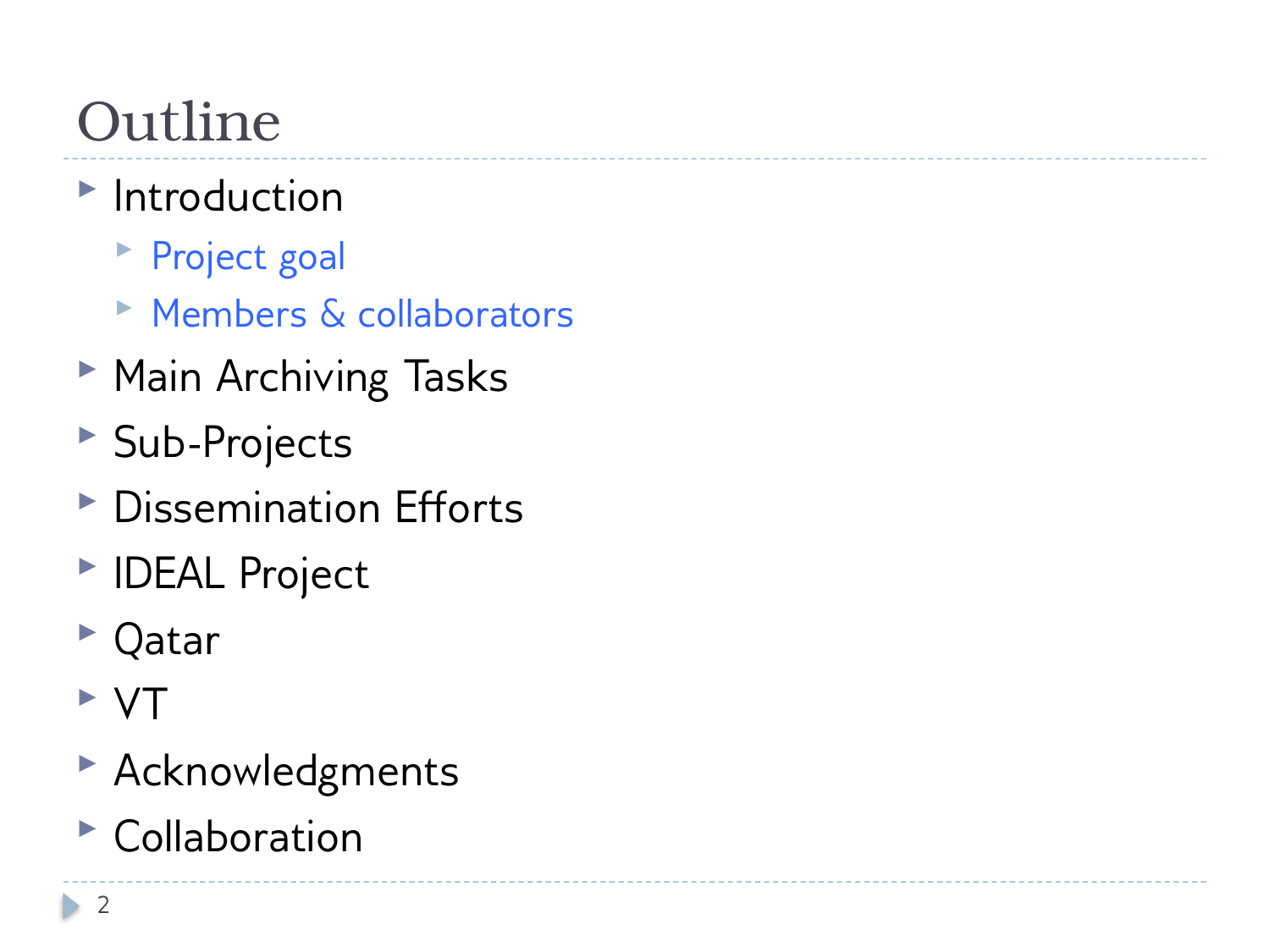

# Outline
Introduction
Project goal
Members & collaborators
Main Archiving Tasks
Sub-Projects
Dissemination Efforts
IDEAL Project
Qatar
VT
Acknowledgments
Collaboration
2